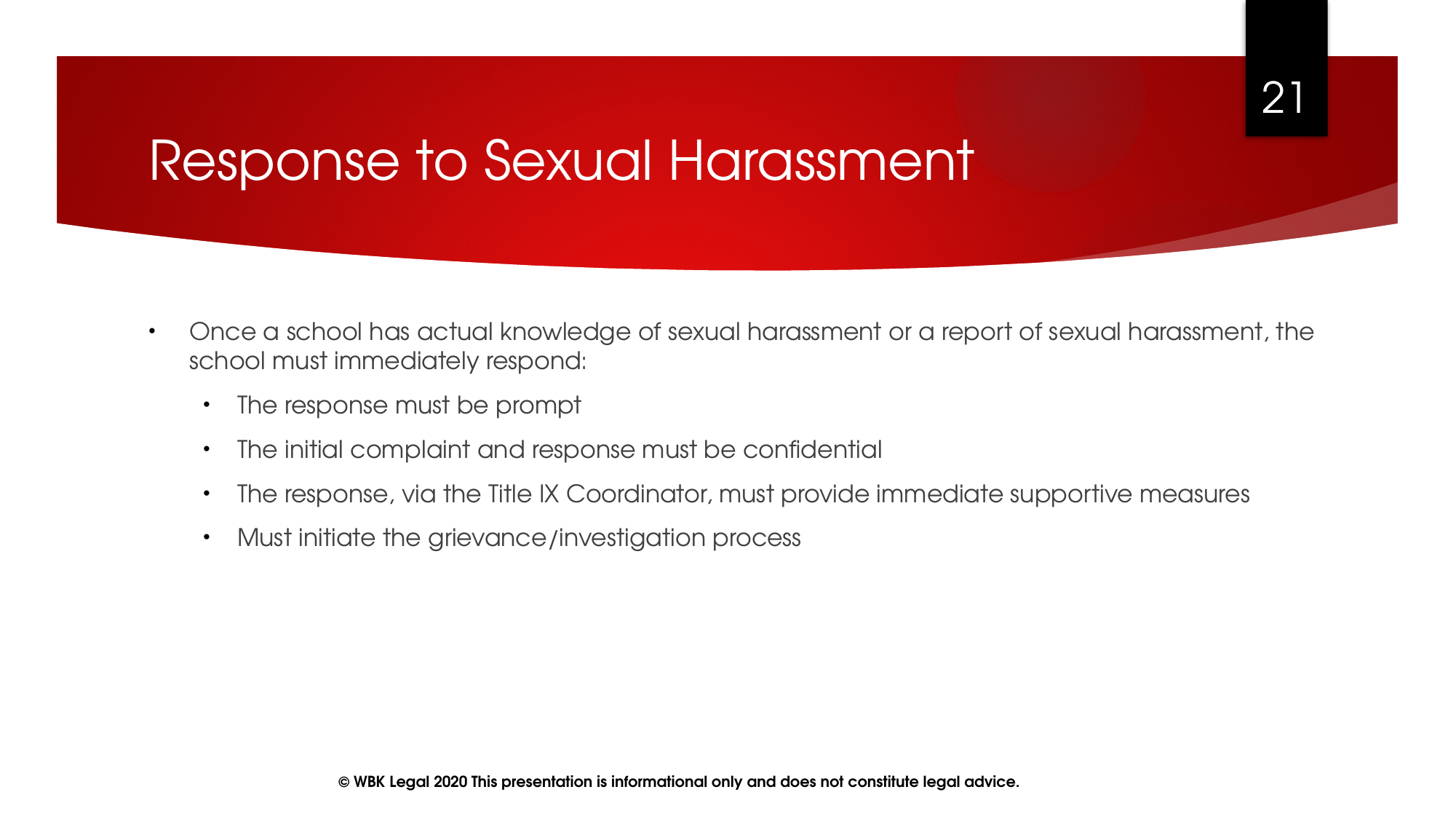

21
# Response to Sexual Harassment
Once a school has actual knowledge of sexual harassment or a report of sexual harassment, the school must immediately respond:
The response must be prompt
The initial complaint and response must be confidential
The response, via the Title IX Coordinator, must provide immediate supportive measures
Must initiate the grievance/investigation process
© WBK Legal 2020 This presentation is informational only and does not constitute legal advice.